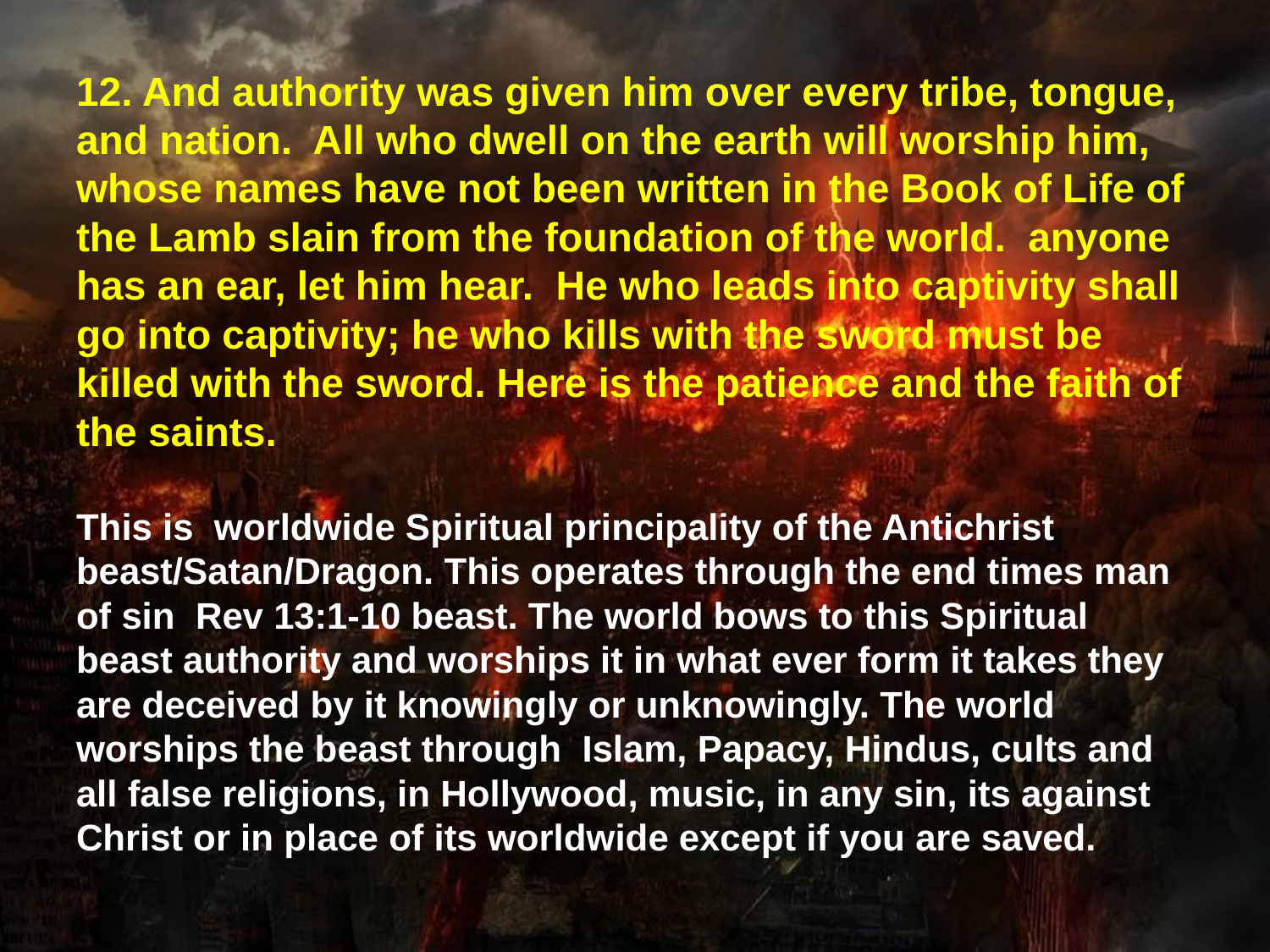

# 12. And authority was given him over every tribe, tongue, and nation.  All who dwell on the earth will worship him, whose names have not been written in the Book of Life of the Lamb slain from the foundation of the world.  anyone has an ear, let him hear.  He who leads into captivity shall go into captivity; he who kills with the sword must be killed with the sword. Here is the patience and the faith of the saints.  This is  worldwide Spiritual principality of the Antichrist beast/Satan/Dragon. This operates through the end times man of sin  Rev 13:1-10 beast. The world bows to this Spiritual beast authority and worships it in what ever form it takes they are deceived by it knowingly or unknowingly. The world worships the beast through  Islam, Papacy, Hindus, cults and all false religions, in Hollywood, music, in any sin, its against Christ or in place of its worldwide except if you are saved.